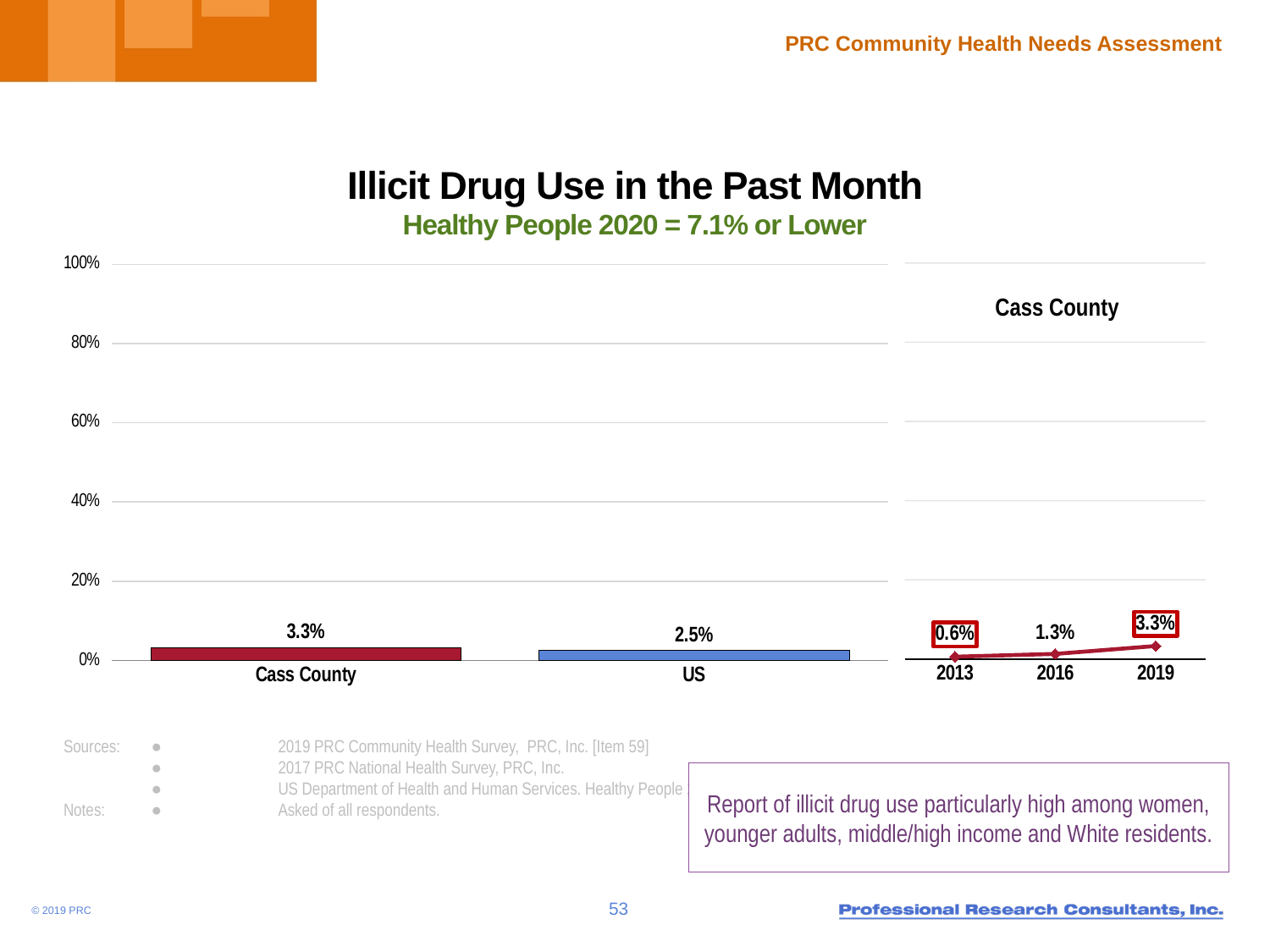

# Illicit Drug Use in the Past Month Healthy People 2020 = 7.1% or Lower

### Chart

| Category | Column1 |
|---|---|
| Cass County | 3.3 |
| US | 2.5 |

### Chart

| Category | Column1 |
|---|---|
| 2013 | 0.6 |
| 2016 | 1.3 |
| 2019 | 3.3 |
Cass County
Sources:	●	2019 PRC Community Health Survey,  PRC, Inc. [Item 59]
	● 	2017 PRC National Health Survey, PRC, Inc.
	●	US Department of Health and Human Services. Healthy People 2020. December 2010. http://www.healthypeople.gov  [Objective SA-13.3]
Notes:	● 	Asked of all respondents.
Report of illicit drug use particularly high among women, younger adults, middle/high income and White residents.